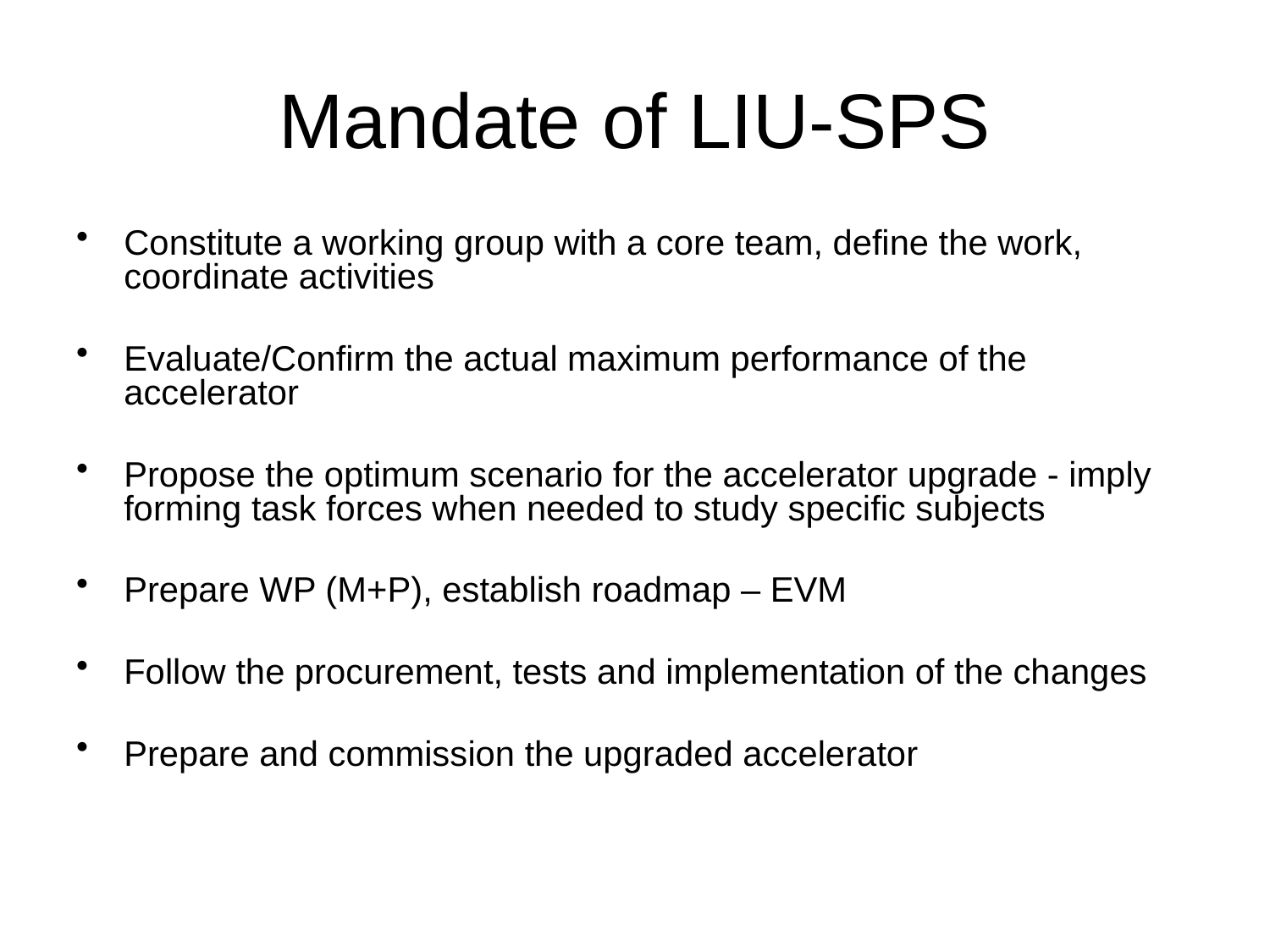

Mandate of LIU-SPS
Constitute a working group with a core team, define the work, coordinate activities

Evaluate/Confirm the actual maximum performance of the accelerator

Propose the optimum scenario for the accelerator upgrade - imply forming task forces when needed to study specific subjects

Prepare WP (M+P), establish roadmap – EVM

Follow the procurement, tests and implementation of the changes

Prepare and commission the upgraded accelerator